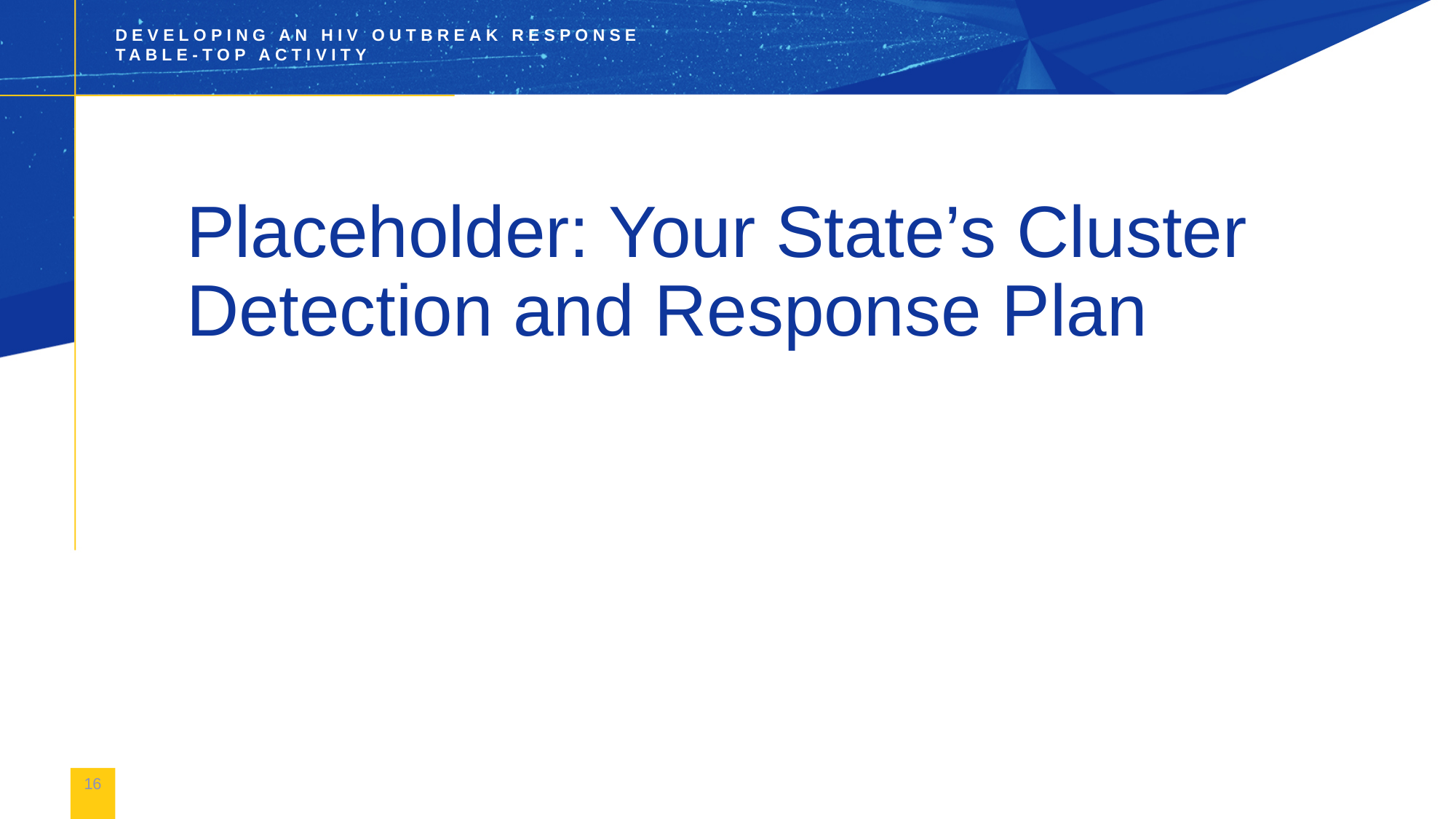

# Placeholder: Your State’s Cluster Detection and Response Plan
16